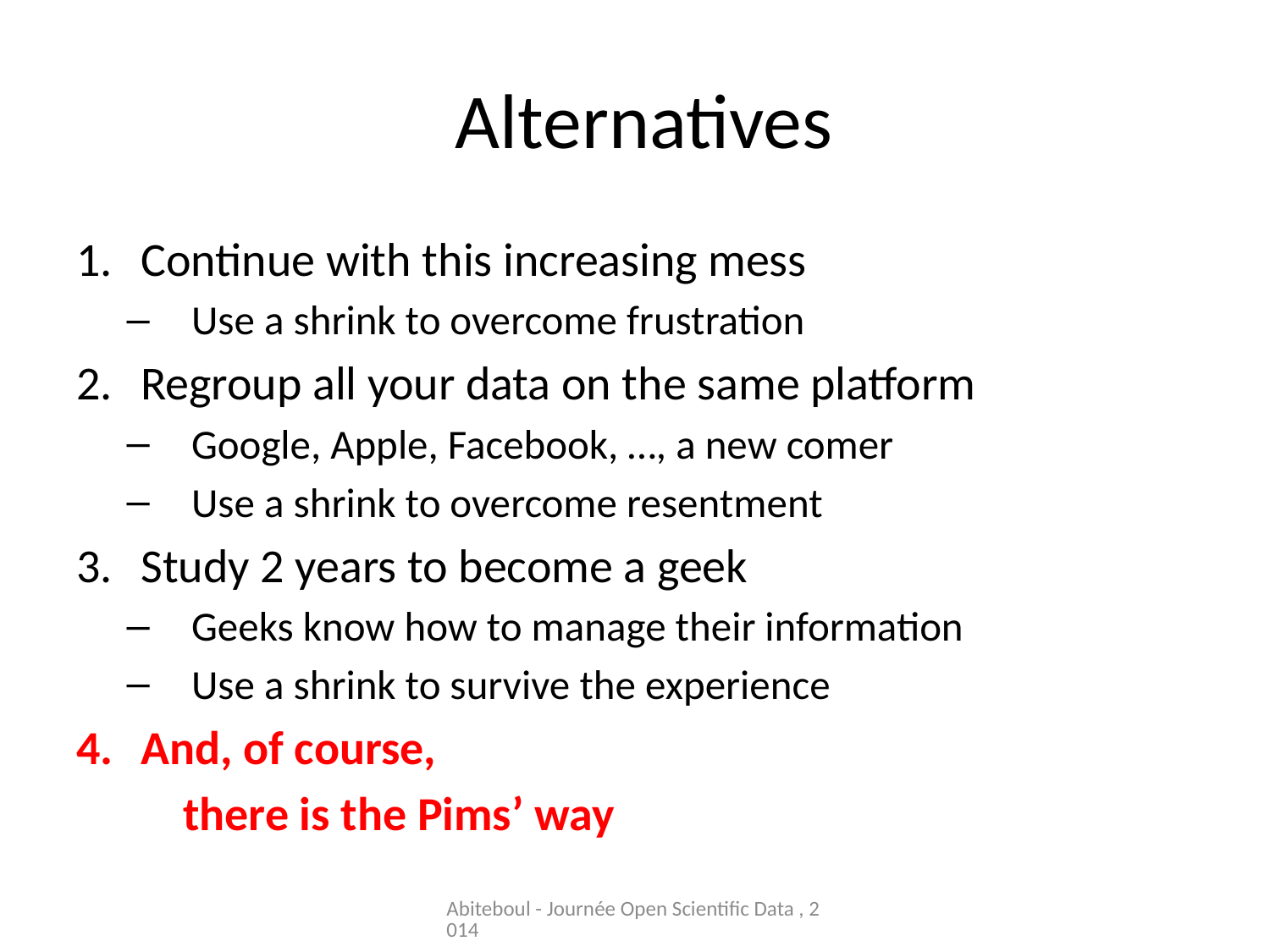

# Alternatives
Continue with this increasing mess
Use a shrink to overcome frustration
Regroup all your data on the same platform
Google, Apple, Facebook, …, a new comer
Use a shrink to overcome resentment
Study 2 years to become a geek
Geeks know how to manage their information
Use a shrink to survive the experience
And, of course,
					there is the Pims’ way
Abiteboul - Journée Open Scientific Data , 2014